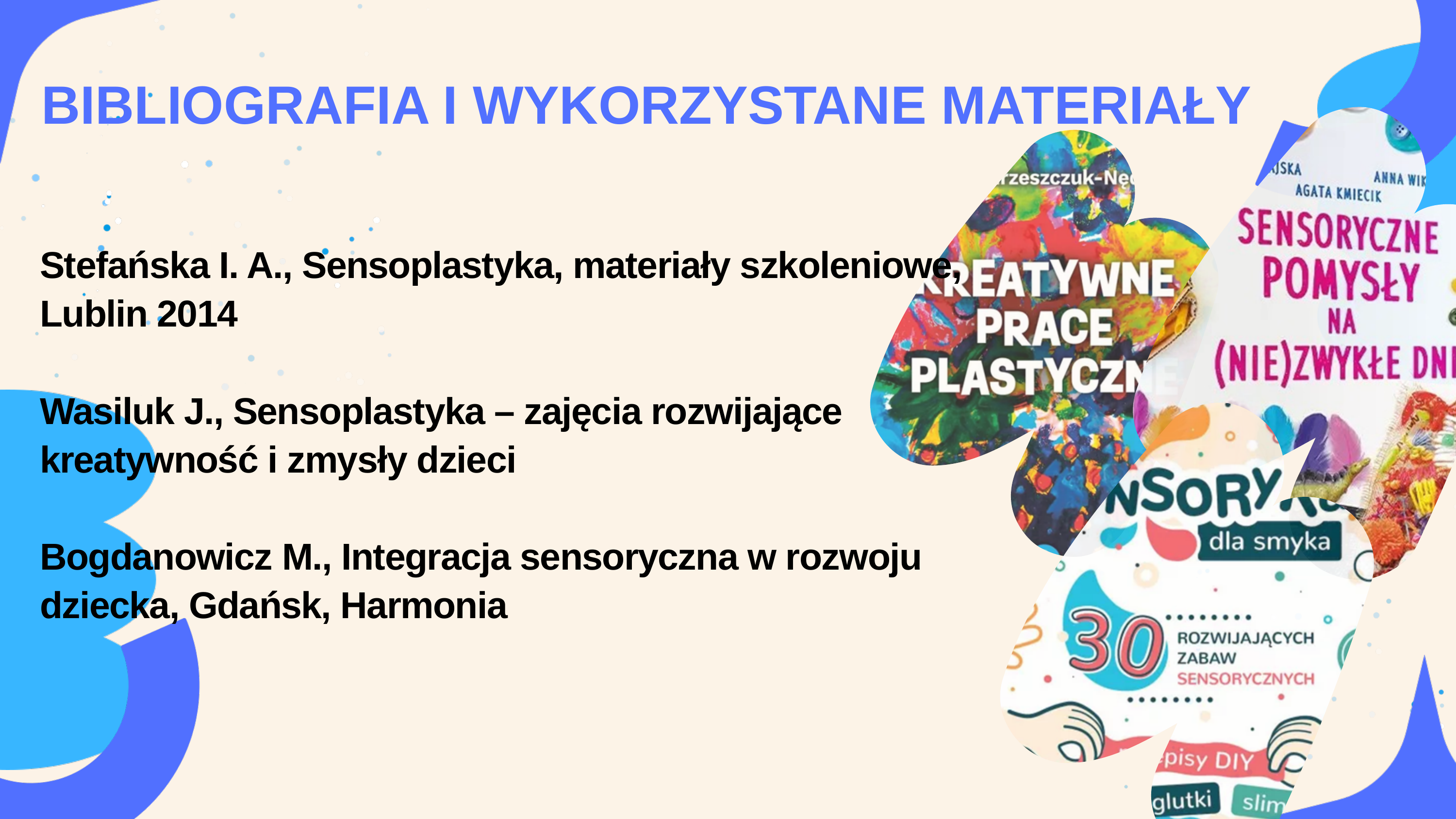

BIBLIOGRAFIA I WYKORZYSTANE MATERIAŁY

Stefańska I. A., Sensoplastyka, materiały szkoleniowe, Lublin 2014

Wasiluk J., Sensoplastyka – zajęcia rozwijające kreatywność i zmysły dzieci

Bogdanowicz M., Integracja sensoryczna w rozwoju dziecka, Gdańsk, Harmonia